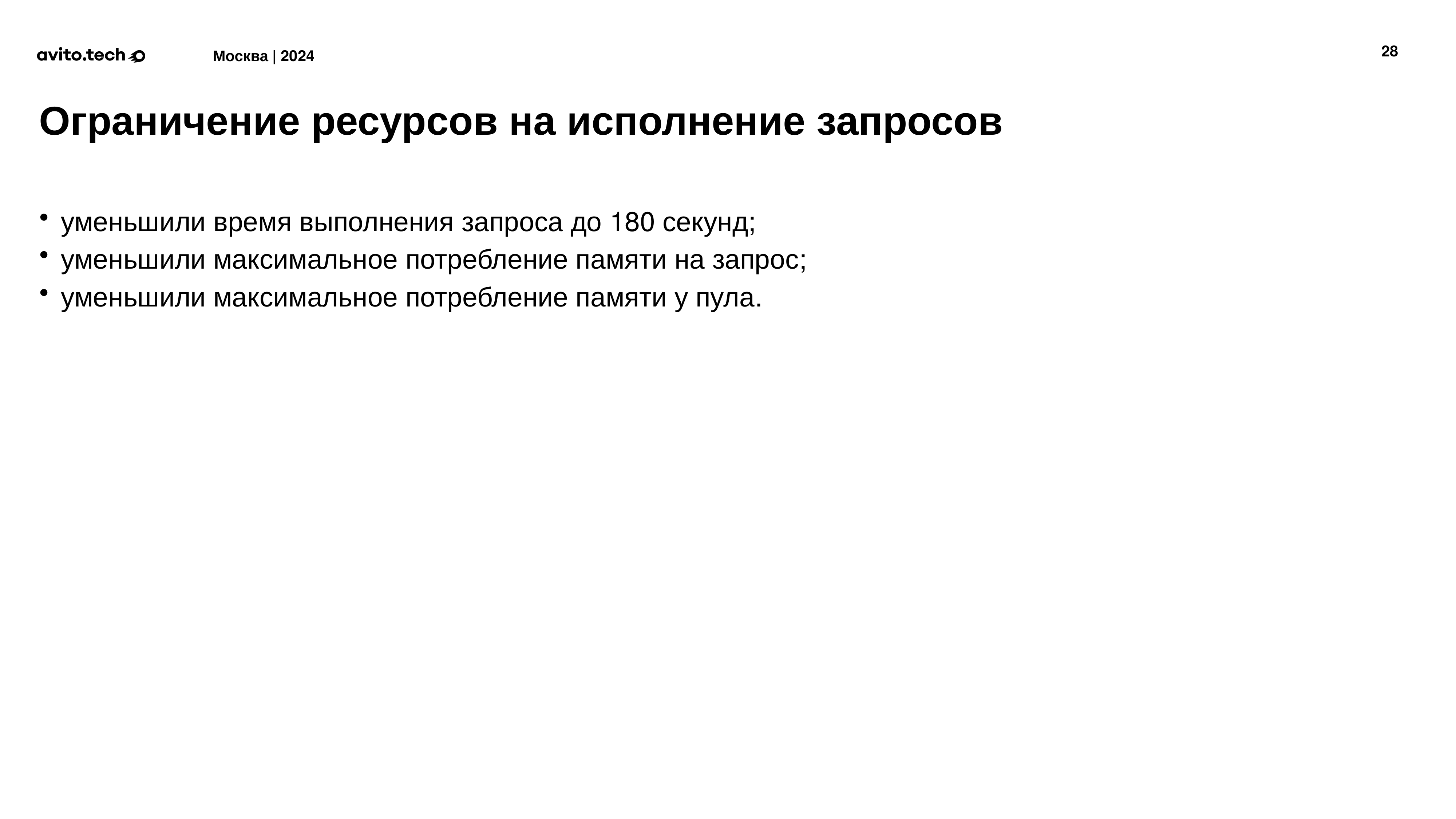

28
Ограничение ресурсов на исполнение запросов
уменьшили время выполнения запроса до 180 секунд;
уменьшили максимальное потребление памяти на запрос;
уменьшили максимальное потребление памяти у пула.